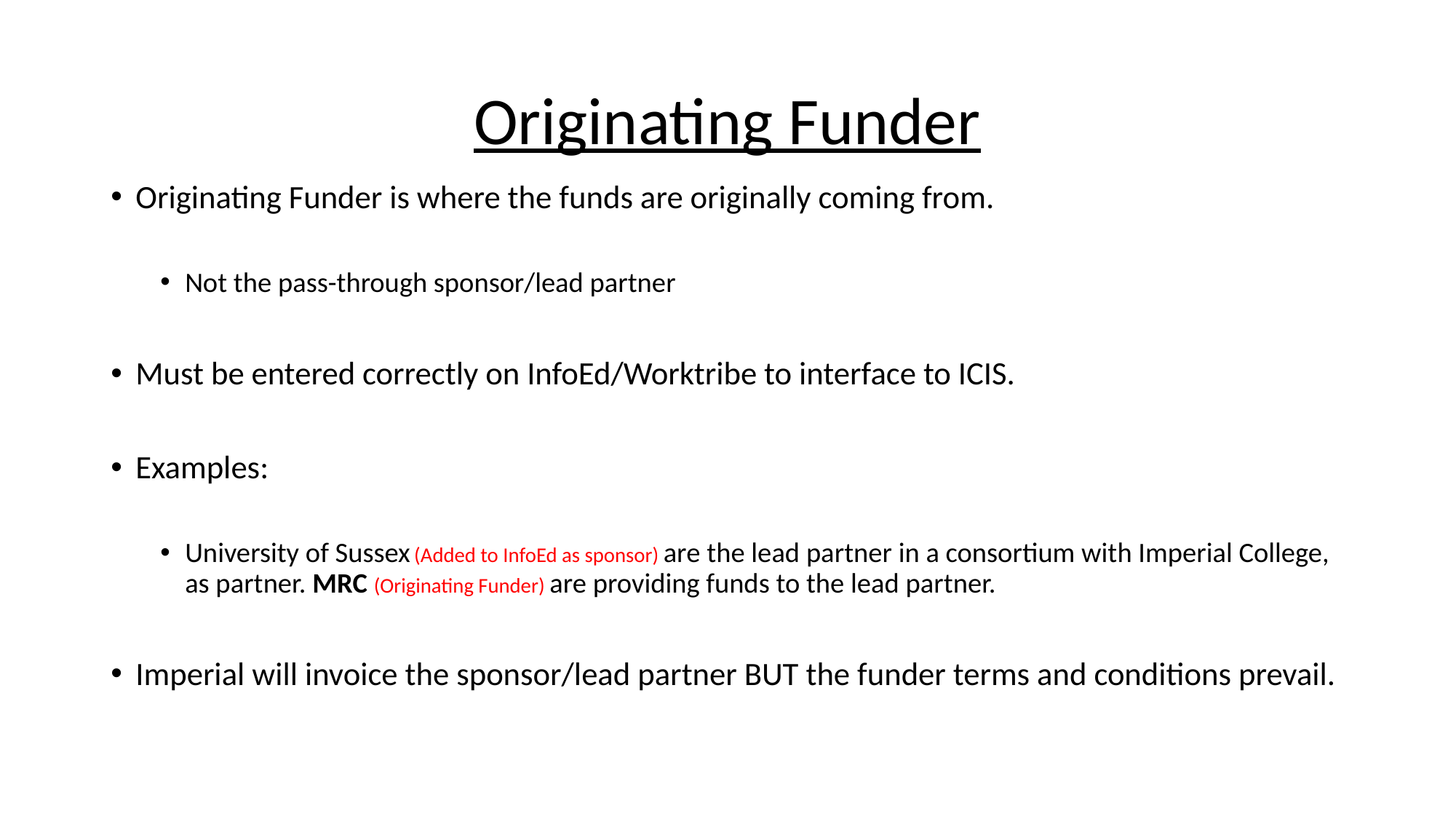

# Originating Funder
Originating Funder is where the funds are originally coming from.

Not the pass-through sponsor/lead partner

Must be entered correctly on InfoEd/Worktribe to interface to ICIS.

Examples:

University of Sussex (Added to InfoEd as sponsor) are the lead partner in a consortium with Imperial College, as partner. MRC (Originating Funder) are providing funds to the lead partner.

Imperial will invoice the sponsor/lead partner BUT the funder terms and conditions prevail.